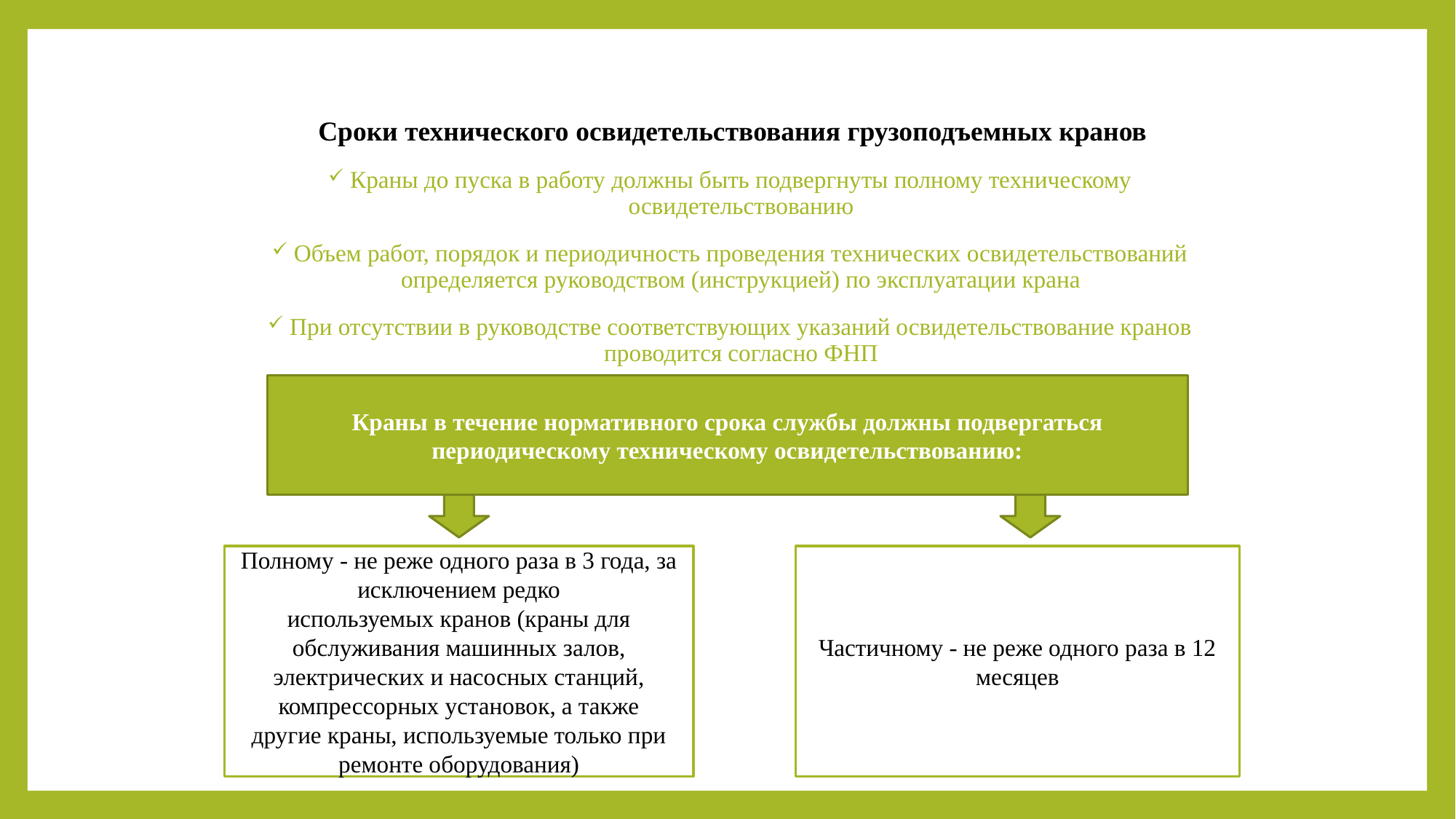

# Сроки технического освидетельствования грузоподъемных кранов
Краны до пуска в работу должны быть подвергнуты полному техническому освидетельствованию
Объем работ, порядок и периодичность проведения технических освидетельствований определяется руководством (инструкцией) по эксплуатации крана
При отсутствии в руководстве соответствующих указаний освидетельствование кранов проводится согласно ФНП
Краны в течение нормативного срока службы должны подвергаться периодическому техническому освидетельствованию:

Полному - не реже одного раза в 3 года, за исключением редко
используемых кранов (краны для обслуживания машинных залов,
электрических и насосных станций, компрессорных установок, а также
другие краны, используемые только при ремонте оборудования)
Частичному - не реже одного раза в 12 месяцев